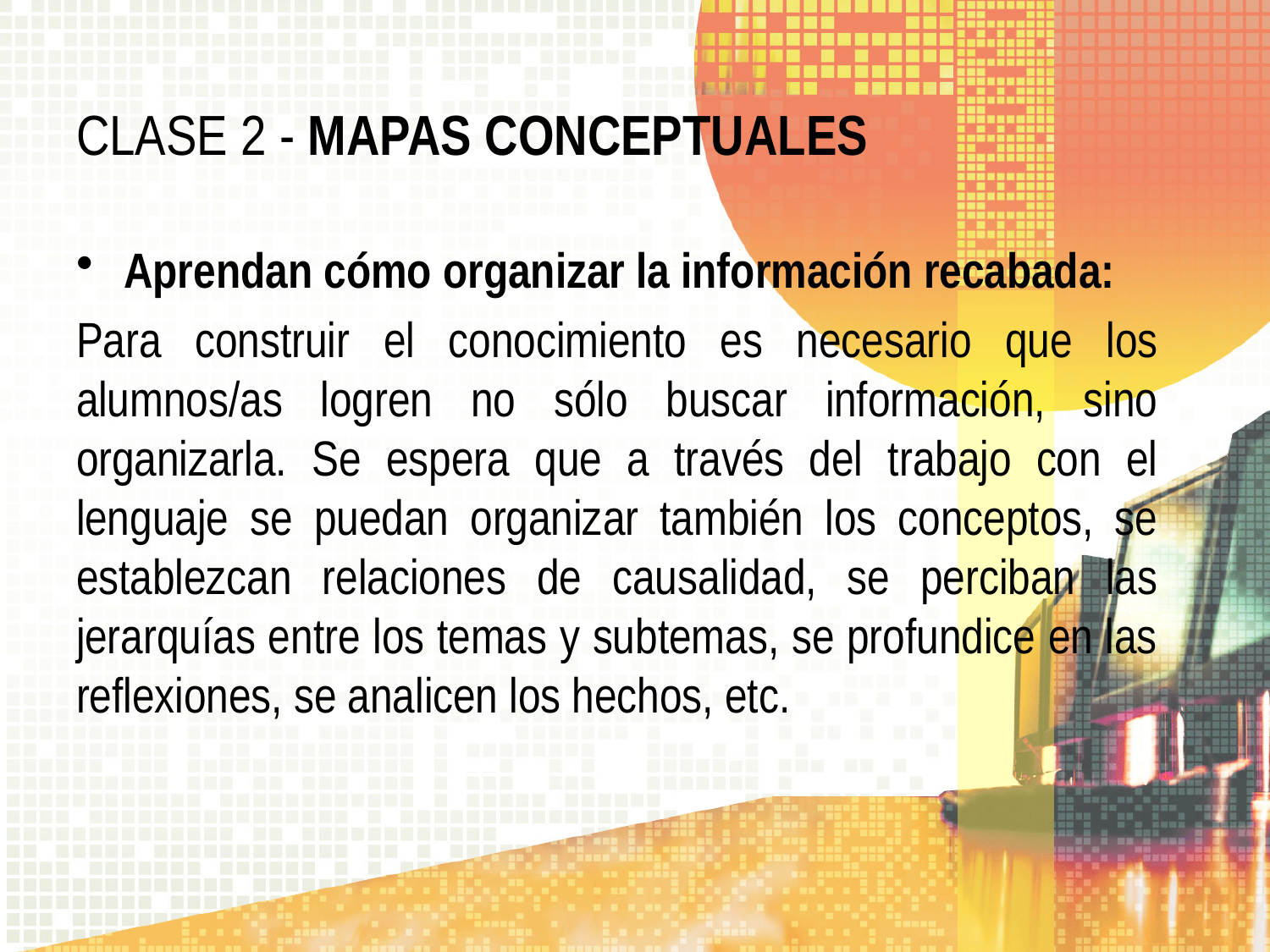

# CLASE 2 - MAPAS CONCEPTUALES
Aprendan cómo organizar la información recabada:
Para construir el conocimiento es necesario que los alumnos/as logren no sólo buscar información, sino organizarla. Se espera que a través del trabajo con el lenguaje se puedan organizar también los conceptos, se establezcan relaciones de causalidad, se perciban las jerarquías entre los temas y subtemas, se profundice en las reflexiones, se analicen los hechos, etc.